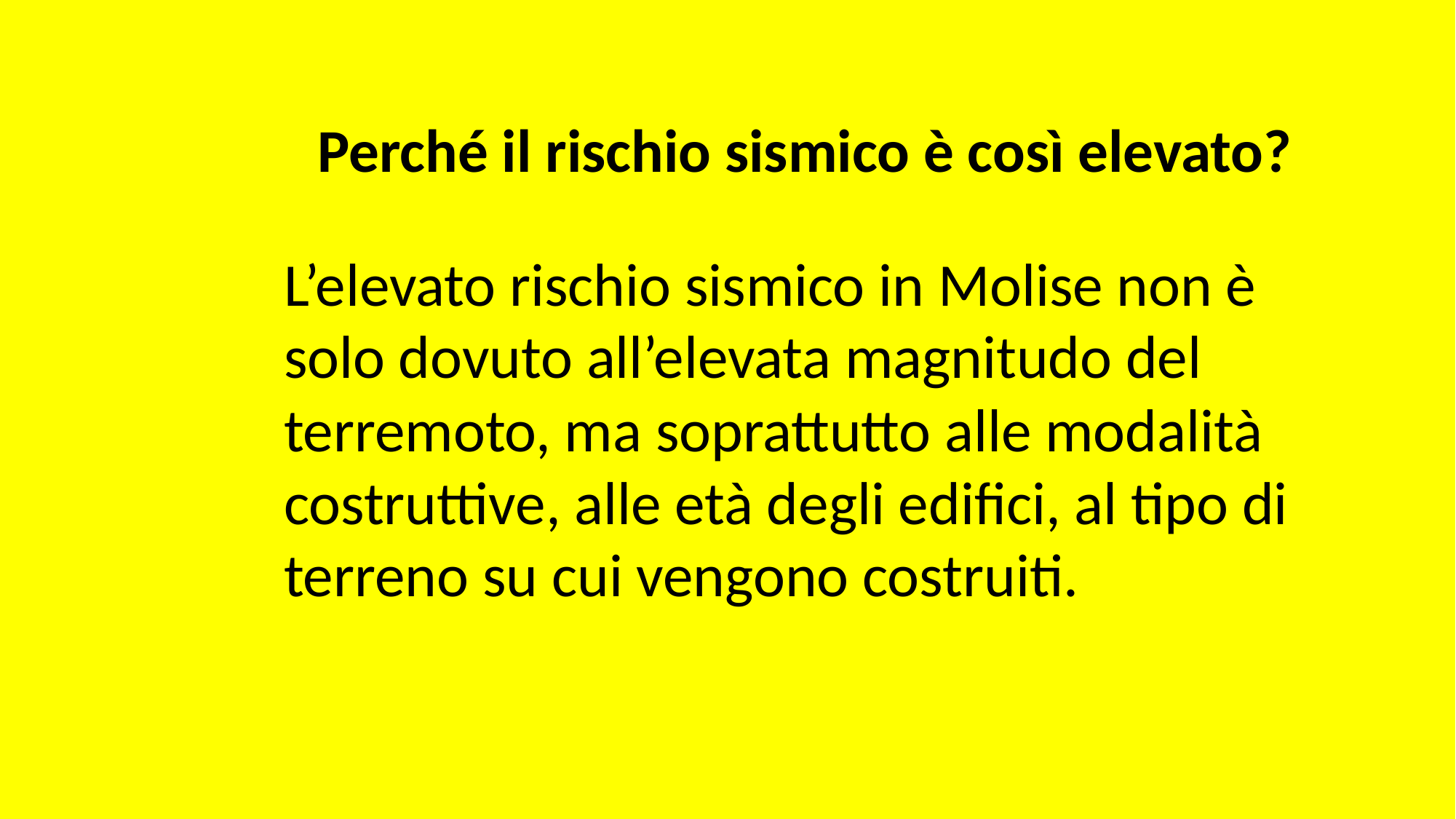

# Perché il rischio sismico è così elevato?
L’elevato rischio sismico in Molise non è solo dovuto all’elevata magnitudo del terremoto, ma soprattutto alle modalità costruttive, alle età degli edifici, al tipo di terreno su cui vengono costruiti.